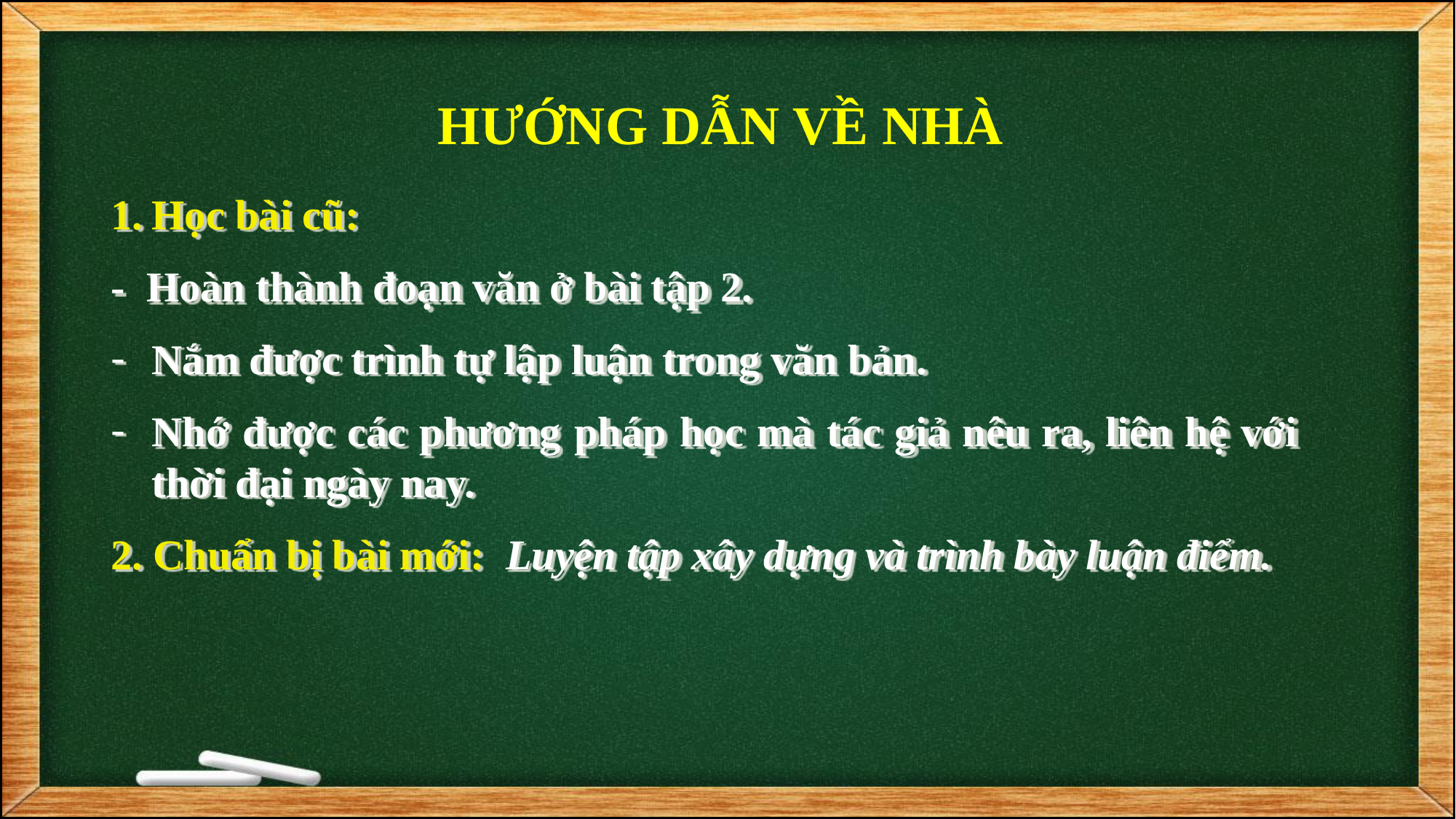

# HƯỚNG DẪN VỀ NHÀ
Học bài cũ:
-  Hoàn thành đoạn văn ở bài tập 2.
Nắm được trình tự lập luận trong văn bản.
Nhớ được các phương pháp học mà tác giả nêu ra, liên hệ với thời đại ngày nay.
2. Chuẩn bị bài mới:  Luyện tập xây dựng và trình bày luận điểm.